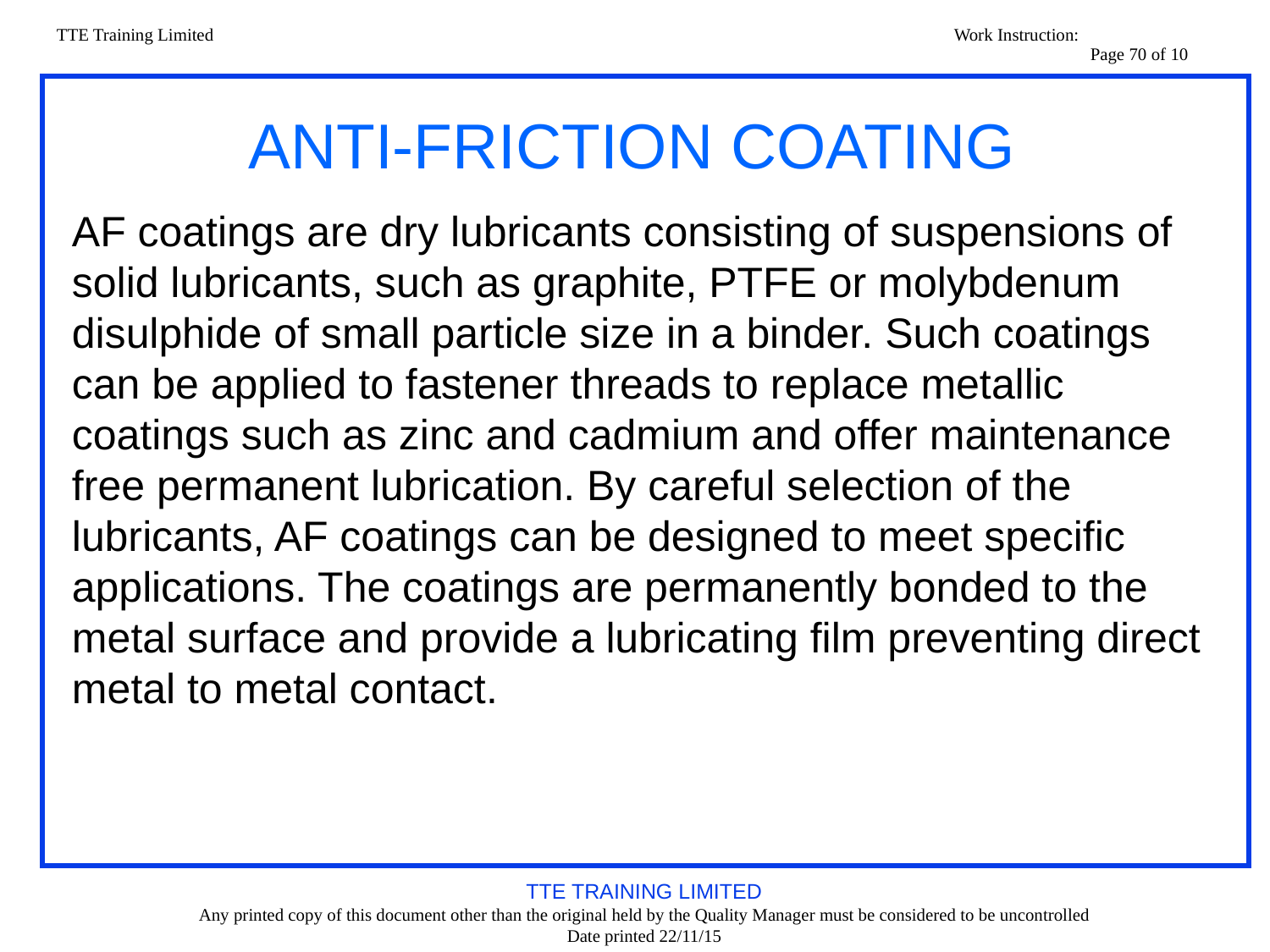

# ANTI-FRICTION COATING
AF coatings are dry lubricants consisting of suspensions of solid lubricants, such as graphite, PTFE or molybdenum disulphide of small particle size in a binder. Such coatings can be applied to fastener threads to replace metallic coatings such as zinc and cadmium and offer maintenance free permanent lubrication. By careful selection of the lubricants, AF coatings can be designed to meet specific applications. The coatings are permanently bonded to the metal surface and provide a lubricating film preventing direct metal to metal contact.